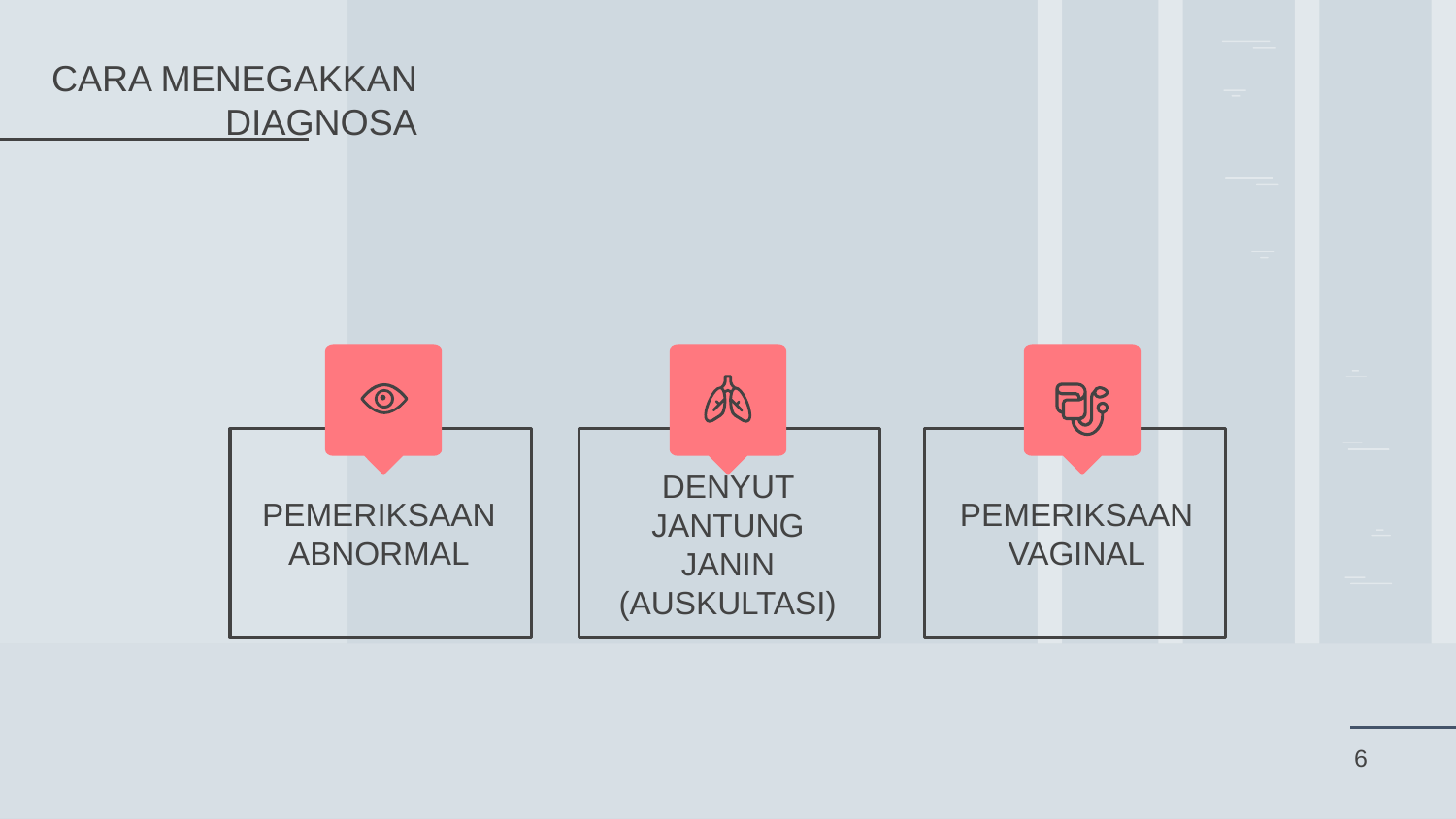

# CARA MENEGAKKAN DIAGNOSA

PEMERIKSAAN ABNORMAL
PEMERIKSAAN VAGINAL
DENYUT JANTUNG JANIN (AUSKULTASI)
6